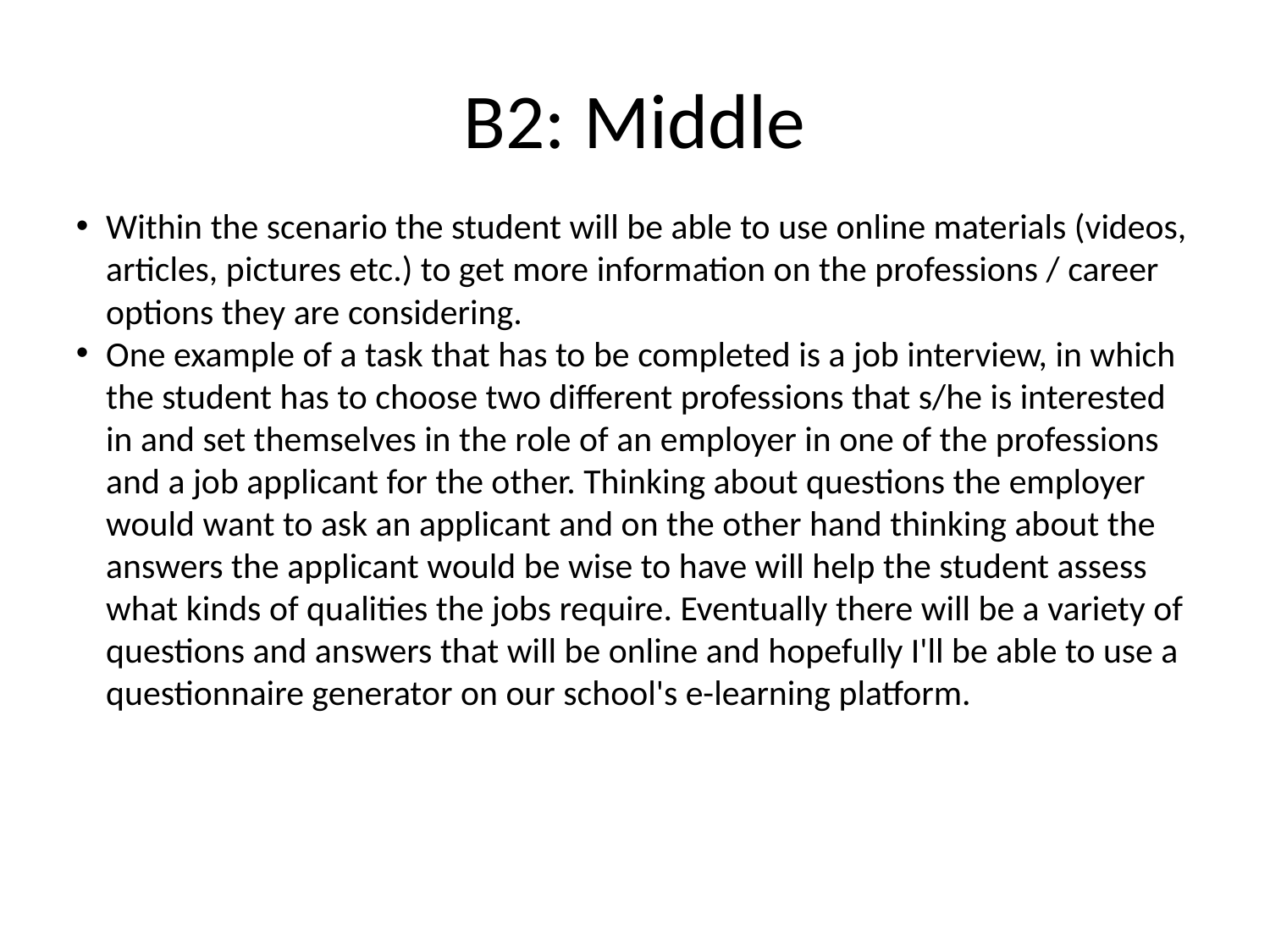

B2: Middle

Within the scenario the student will be able to use online materials (videos, articles, pictures etc.) to get more information on the professions / career options they are considering.
One example of a task that has to be completed is a job interview, in which the student has to choose two different professions that s/he is interested in and set themselves in the role of an employer in one of the professions and a job applicant for the other. Thinking about questions the employer would want to ask an applicant and on the other hand thinking about the answers the applicant would be wise to have will help the student assess what kinds of qualities the jobs require. Eventually there will be a variety of questions and answers that will be online and hopefully I'll be able to use a questionnaire generator on our school's e-learning platform.